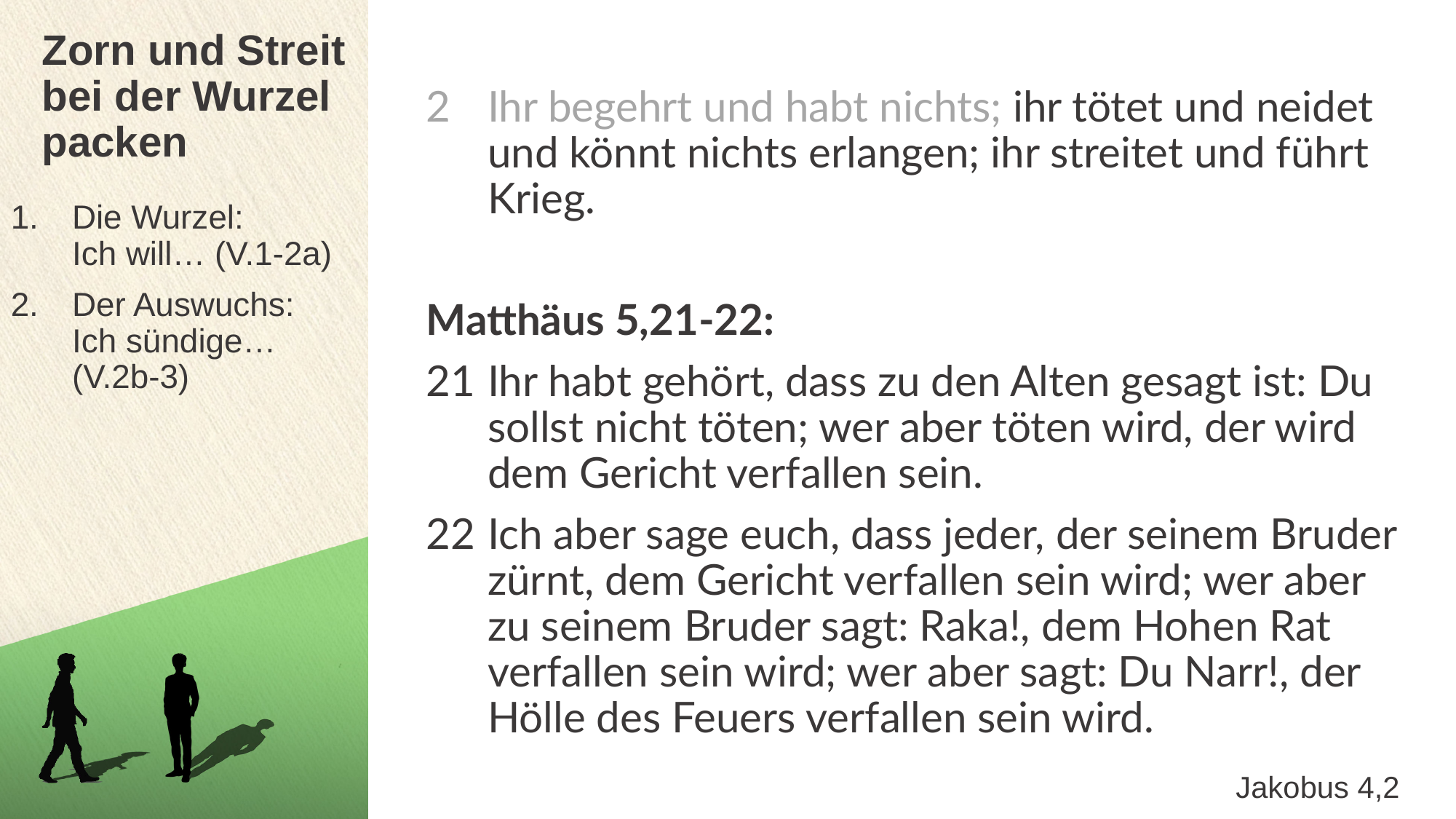

Zorn und Streit bei der Wurzel packen

Ihr begehrt und habt nichts; ihr tötet und neidet und könnt nichts erlangen; ihr streitet und führt Krieg.

Matthäus 5,21-22:
Ihr habt gehört, dass zu den Alten gesagt ist: Du sollst nicht töten; wer aber töten wird, der wird dem Gericht verfallen sein.
Ich aber sage euch, dass jeder, der seinem Bruder zürnt, dem Gericht verfallen sein wird; wer aber zu seinem Bruder sagt: Raka!, dem Hohen Rat verfallen sein wird; wer aber sagt: Du Narr!, der Hölle des Feuers verfallen sein wird.
Die Wurzel:
Ich will… (V.1-2a)
Der Auswuchs:
Ich sündige…
(V.2b-3)
Jakobus 4,2